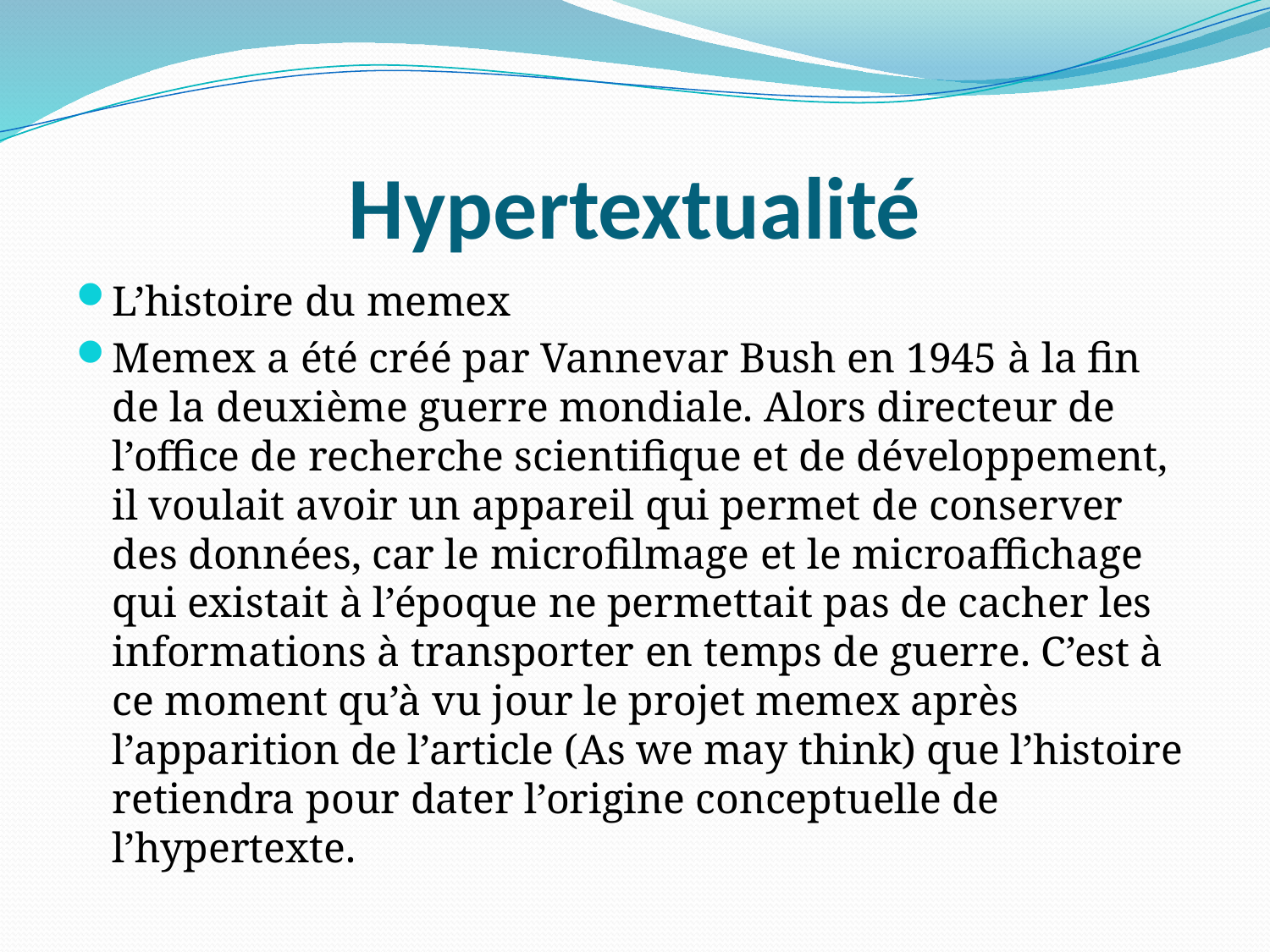

# Hypertextualité
L’histoire du memex
Memex a été créé par Vannevar Bush en 1945 à la fin de la deuxième guerre mondiale. Alors directeur de l’office de recherche scientifique et de développement, il voulait avoir un appareil qui permet de conserver des données, car le microfilmage et le microaffichage qui existait à l’époque ne permettait pas de cacher les informations à transporter en temps de guerre. C’est à ce moment qu’à vu jour le projet memex après l’apparition de l’article (As we may think) que l’histoire retiendra pour dater l’origine conceptuelle de l’hypertexte.